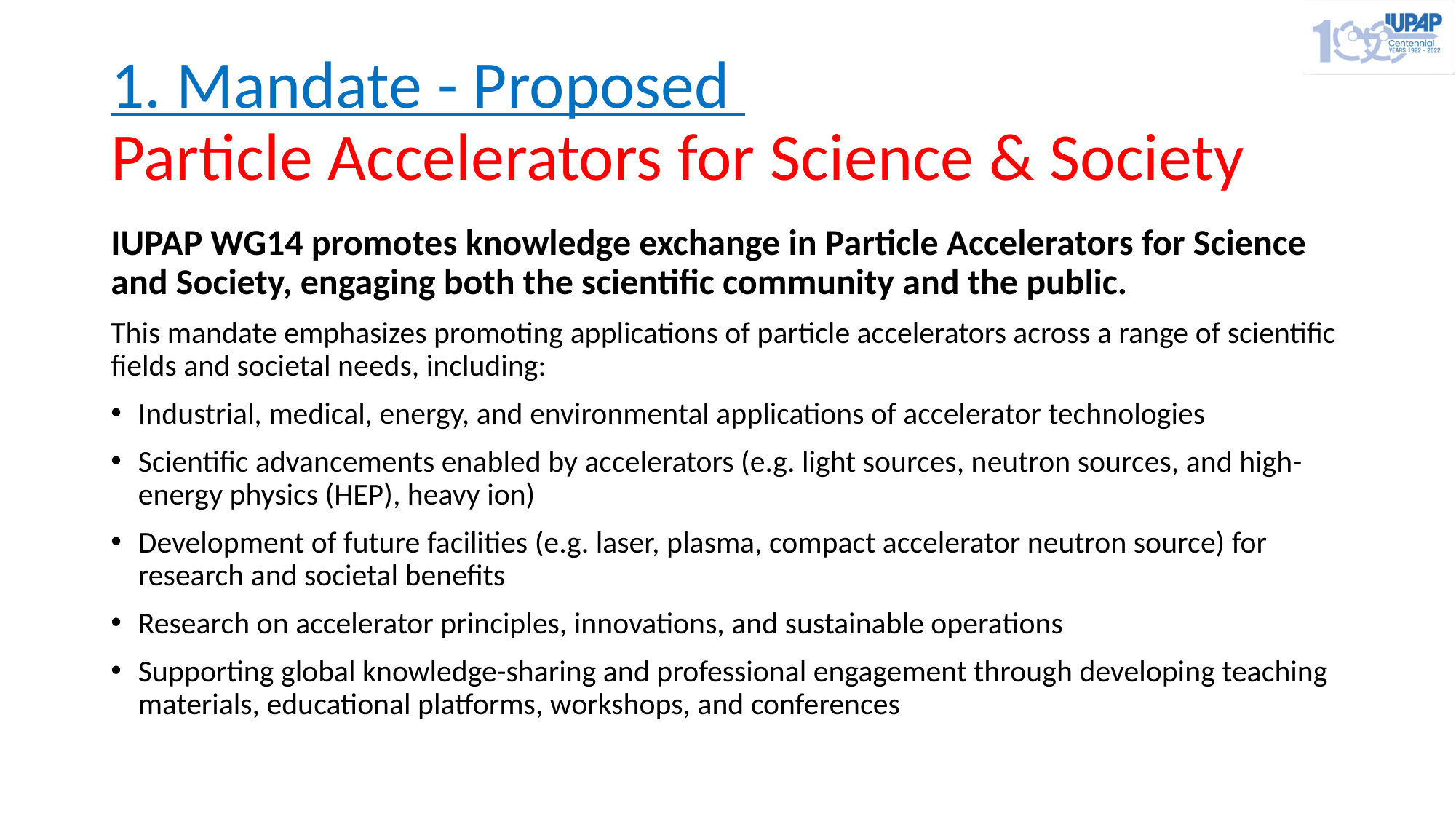

# 1. Mandate - Proposed Particle Accelerators for Science & Society
IUPAP WG14 promotes knowledge exchange in Particle Accelerators for Science and Society, engaging both the scientific community and the public.
This mandate emphasizes promoting applications of particle accelerators across a range of scientific fields and societal needs, including:
Industrial, medical, energy, and environmental applications of accelerator technologies
Scientific advancements enabled by accelerators (e.g. light sources, neutron sources, and high-energy physics (HEP), heavy ion)
Development of future facilities (e.g. laser, plasma, compact accelerator neutron source) for research and societal benefits
Research on accelerator principles, innovations, and sustainable operations
Supporting global knowledge-sharing and professional engagement through developing teaching materials, educational platforms, workshops, and conferences